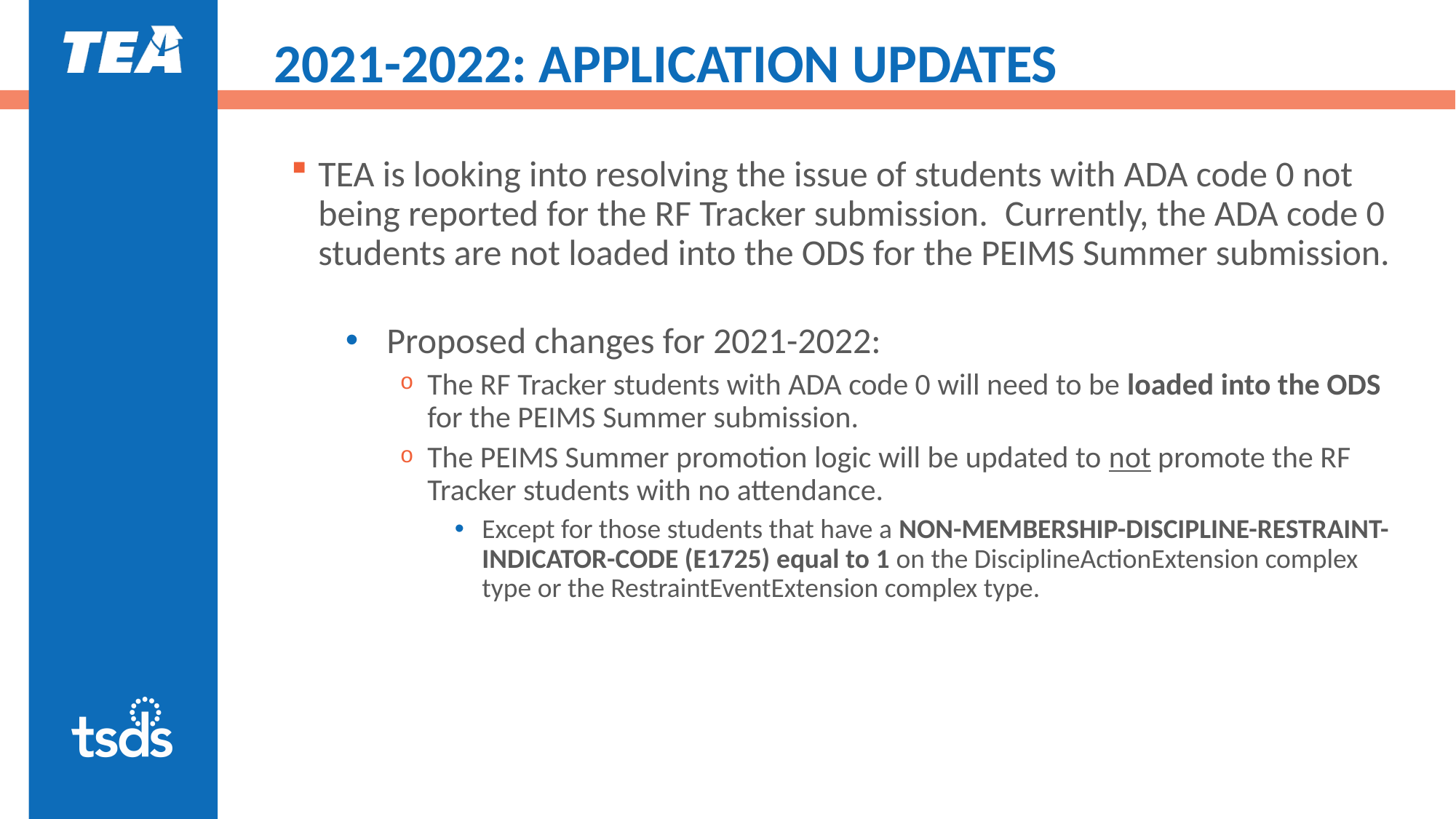

# 2021-2022: APPLICATION UPDATES
TEA is looking into resolving the issue of students with ADA code 0 not being reported for the RF Tracker submission.  Currently, the ADA code 0 students are not loaded into the ODS for the PEIMS Summer submission.

Proposed changes for 2021-2022:
The RF Tracker students with ADA code 0 will need to be loaded into the ODS for the PEIMS Summer submission.
The PEIMS Summer promotion logic will be updated to not promote the RF Tracker students with no attendance.
Except for those students that have a NON-MEMBERSHIP-DISCIPLINE-RESTRAINT-INDICATOR-CODE (E1725) equal to 1 on the DisciplineActionExtension complex type or the RestraintEventExtension complex type.